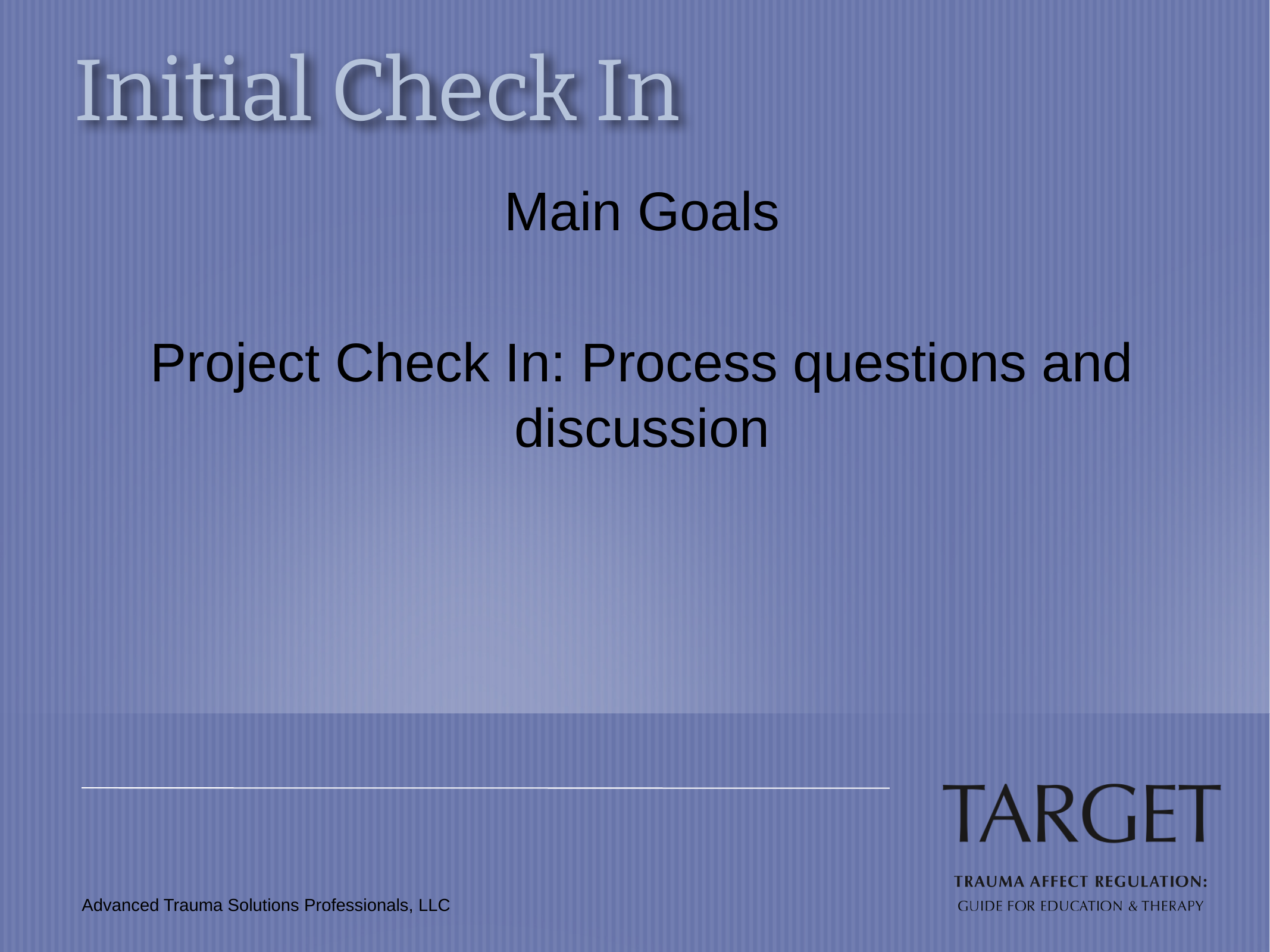

Initial Check In
Main Goals

Project Check In: Process questions and discussion